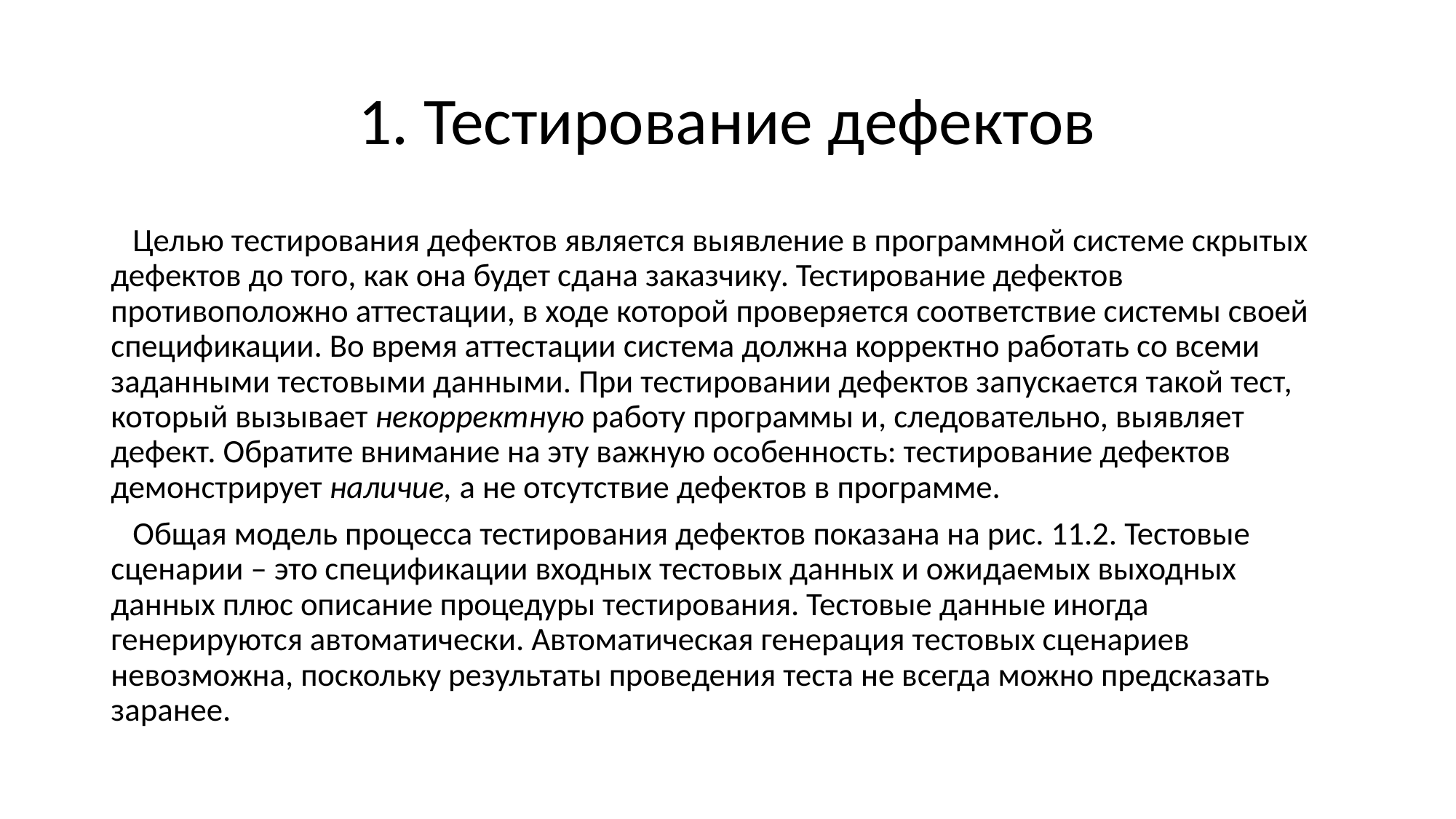

# 1. Тестирование дефектов
   Целью тестирования дефектов является выявление в программной системе скрытых дефектов до того, как она будет сдана заказчику. Тестирование дефектов противоположно аттестации, в ходе которой проверяется соответствие системы своей спецификации. Во время аттестации система должна корректно работать со всеми заданными тестовыми данными. При тестировании дефектов запускается такой тест, который вызывает некорректную работу программы и, следовательно, выявляет дефект. Обратите внимание на эту важную особенность: тестирование дефектов демонстрирует наличие, а не отсутствие дефектов в программе.
   Общая модель процесса тестирования дефектов показана на рис. 11.2. Тестовые сценарии – это спецификации входных тестовых данных и ожидаемых выходных данных плюс описание процедуры тестирования. Тестовые данные иногда генерируются автоматически. Автоматическая генерация тестовых сценариев невозможна, поскольку результаты проведения теста не всегда можно предсказать заранее.